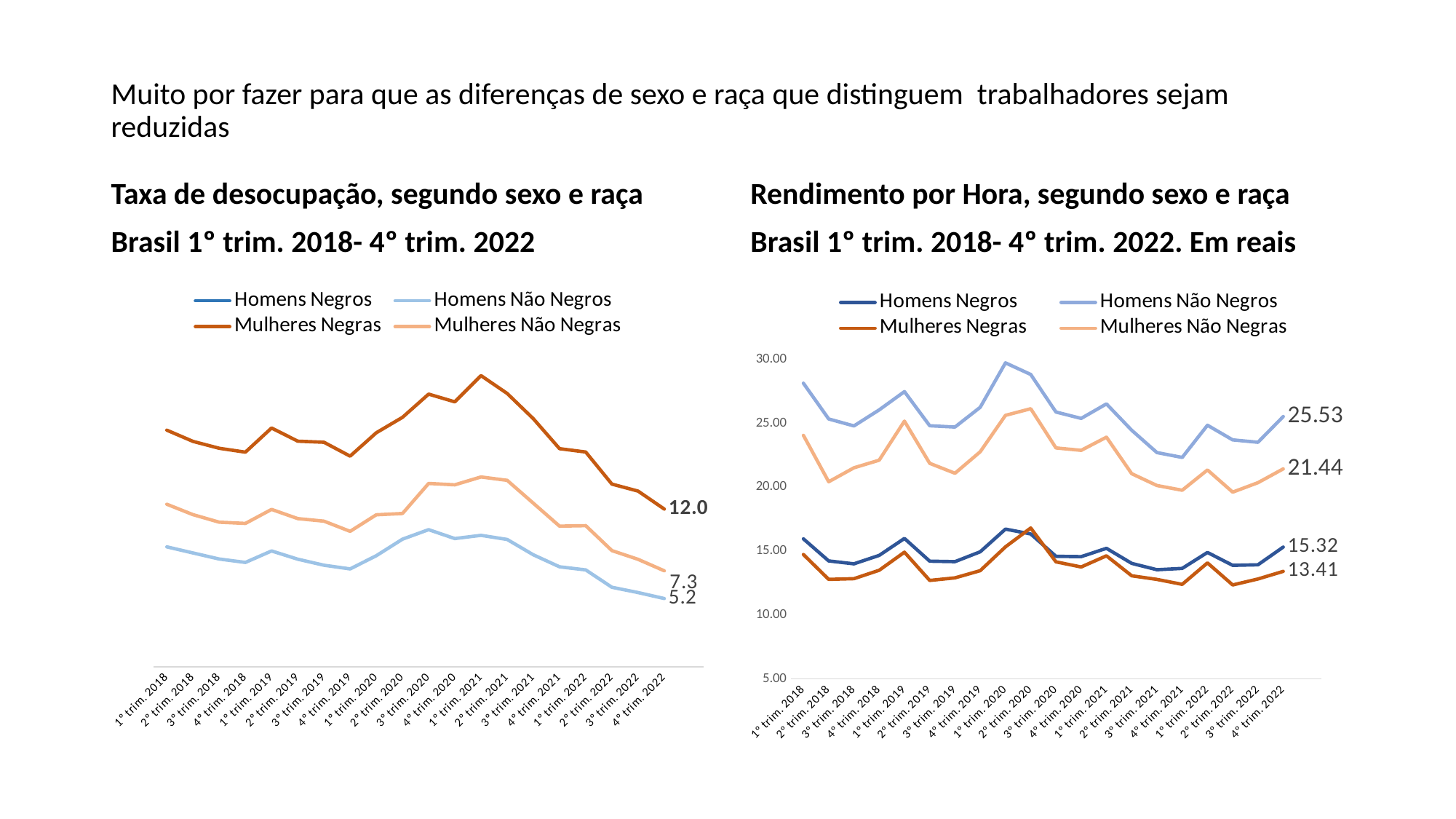

# Muito por fazer para que as diferenças de sexo e raça que distinguem  trabalhadores sejam reduzidas
Taxa de desocupação, segundo sexo e raça
Brasil 1º trim. 2018- 4º trim. 2022
Rendimento por Hora, segundo sexo e raça
Brasil 1º trim. 2018- 4º trim. 2022. Em reais

### Chart

| Category | Homens Negros | Homens Não Negros | Mulheres Negras | Mulheres Não Negras |
|---|---|---|---|---|
| 1º trim. 2018 | 15.956118421052631 | 28.138525641025637 | 14.732272727272727 | 24.060073529411767 |
| 2º trim. 2018 | 14.23128205128205 | 25.341375 | 12.787279411764706 | 20.42826388888889 |
| 3º trim. 2018 | 14.004615384615382 | 24.798536585365852 | 12.84235294117647 | 21.520214285714285 |
| 4º trim. 2018 | 14.66294871794872 | 26.052125 | 13.498676470588235 | 22.11735714285714 |
| 1º trim. 2019 | 15.992697368421052 | 27.481937499999997 | 14.913636363636362 | 25.175514705882353 |
| 2º trim. 2019 | 14.211987179487181 | 24.8099375 | 12.706029411764705 | 21.871357142857143 |
| 3º trim. 2019 | 14.175705128205127 | 24.709451219512193 | 12.906985294117646 | 21.09402777777778 |
| 4º trim. 2019 | 14.94602564102564 | 26.255125 | 13.46735294117647 | 22.773857142857143 |
| 1º trim. 2020 | 16.72108108108108 | 29.73348684210526 | 15.3334375 | 25.626287878787878 |
| 2º trim. 2020 | 16.34128787878788 | 28.822720588235292 | 16.807884615384616 | 26.144910714285714 |
| 3º trim. 2020 | 14.59315789473684 | 25.88346153846154 | 14.15953125 | 23.07566176470588 |
| 4º trim. 2020 | 14.565320512820513 | 25.38625 | 13.756666666666668 | 22.887071428571428 |
| 1º trim. 2021 | 15.217564102564102 | 26.521187500000003 | 14.631515151515151 | 23.916428571428572 |
| 2º trim. 2021 | 14.039615384615384 | 24.4586875 | 13.069338235294119 | 21.06207142857143 |
| 3º trim. 2021 | 13.5421875 | 22.711158536585366 | 12.785514705882353 | 20.13513888888889 |
| 4º trim. 2021 | 13.647312500000002 | 22.33341463414634 | 12.397214285714284 | 19.764444444444443 |
| 1º trim. 2022 | 14.893076923076924 | 24.85325 | 14.076323529411766 | 21.352777777777778 |
| 2º trim. 2022 | 13.886089743589745 | 23.7049375 | 12.350142857142856 | 19.61888888888889 |
| 3º trim. 2022 | 13.9293125 | 23.519024390243903 | 12.820857142857143 | 20.356180555555554 |
| 4º trim. 2022 | 15.316730769230768 | 25.5301875 | 13.413642857142857 | 21.438541666666666 |

### Chart

| Category | Homens Negros | Homens Não Negros | Mulheres Negras | Mulheres Não Negras |
|---|---|---|---|---|
| 1º trim. 2018 | 13.464492000162846 | 9.121657186224482 | 17.989832544561708 | 12.360651618019117 |
| 2º trim. 2018 | 12.810294296305146 | 8.658236056229127 | 17.136477695894357 | 11.568300341143964 |
| 3º trim. 2018 | 12.17542528928713 | 8.198090580122313 | 16.613924556025633 | 10.994277001732376 |
| 4º trim. 2018 | 11.664409611421753 | 7.938987591092158 | 16.321037969570153 | 10.900255246627804 |
| 1º trim. 2019 | 12.518475024312698 | 8.809123686188002 | 18.154172364025285 | 11.96482398713665 |
| 2º trim. 2019 | 11.92575158775302 | 8.18410178055939 | 17.153357455764453 | 11.265325509887946 |
| 3º trim. 2019 | 11.668374389209998 | 7.726602639181697 | 17.07114018838954 | 11.074361989542188 |
| 4º trim. 2019 | 10.550444179958369 | 7.446820633413809 | 16.016127109241108 | 10.30116172924645 |
| 1º trim. 2020 | 11.805172541528638 | 8.447179484435352 | 17.792058244552127 | 11.55901753245533 |
| 2º trim. 2020 | 14.107198500169405 | 9.706613629107208 | 18.964754084587714 | 11.655234778249737 |
| 3º trim. 2020 | 14.890305536702133 | 10.425863987099069 | 20.728135658200934 | 13.940828957287524 |
| 4º trim. 2020 | 13.612528878516676 | 9.749762270715392 | 20.140958172161575 | 13.838462202036498 |
| 1º trim. 2021 | 13.848676370531907 | 9.995814232167115 | 22.13302767887313 | 14.435252987881622 |
| 2º trim. 2021 | 13.077578031566855 | 9.684080435889406 | 20.779000078456068 | 14.1770261493298 |
| 3º trim. 2021 | 11.345090287002856 | 8.517361857548968 | 18.85632453957321 | 12.440014750069054 |
| 4º trim. 2021 | 10.086739324736623 | 7.604820720518074 | 16.582984420546886 | 10.695766990973139 |
| 1º trim. 2022 | 10.450606613229485 | 7.369928171623082 | 16.329616647645857 | 10.730230839349995 |
| 2º trim. 2022 | 8.667976841175072 | 6.049373515553521 | 13.892929173894123 | 8.838057015464624 |
| 3º trim. 2022 | 7.8696407264273 | 5.6472776742729245 | 13.361250621442927 | 8.17435119548787 |
| 4º trim. 2022 | 7.3909642337440395 | 5.194024252714029 | 11.99317397637077 | 7.3028683158916525 |